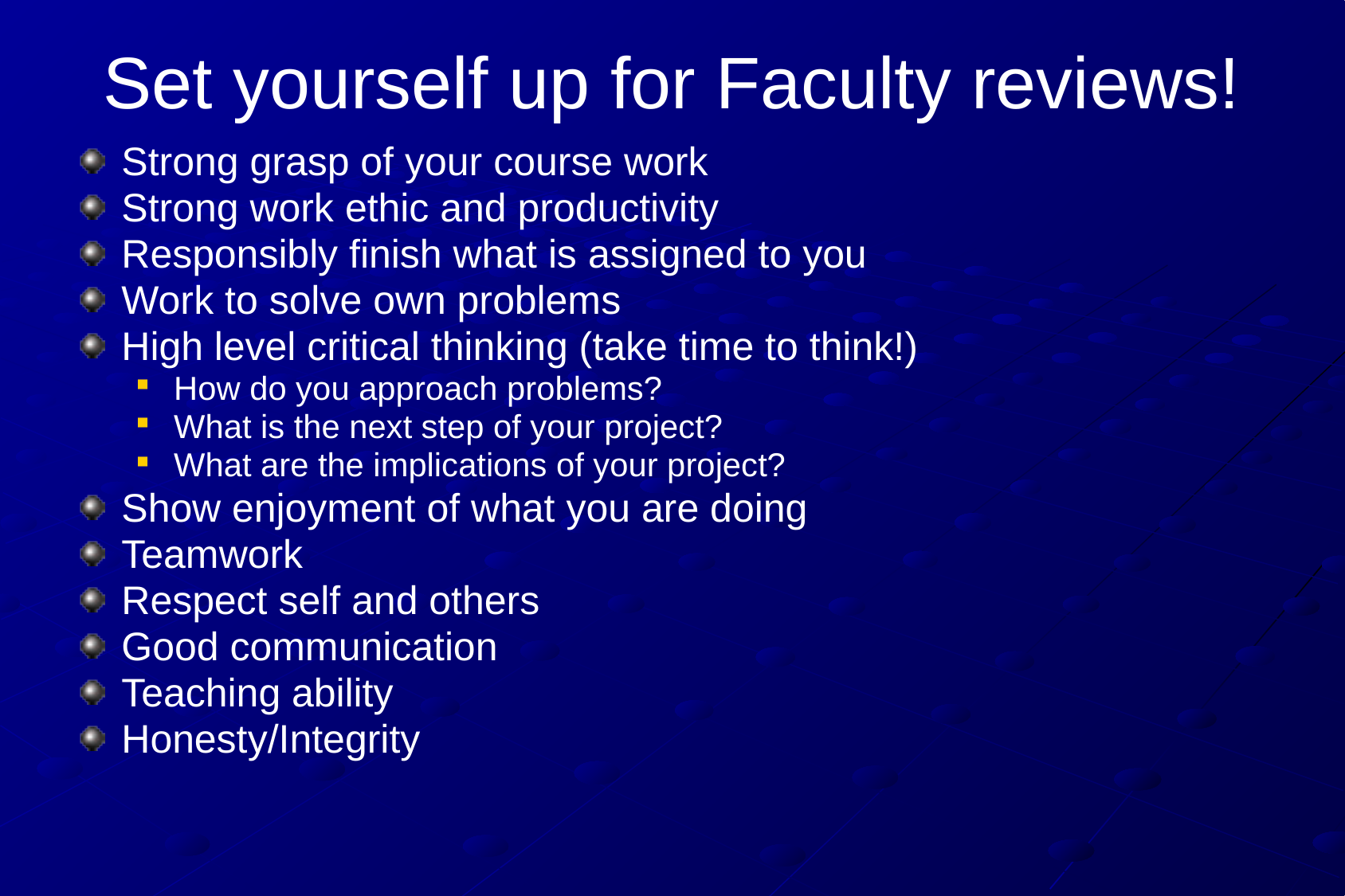

# Set yourself up for Faculty reviews!
Strong grasp of your course work
Strong work ethic and productivity
Responsibly finish what is assigned to you
Work to solve own problems
High level critical thinking (take time to think!)
How do you approach problems?
What is the next step of your project?
What are the implications of your project?
Show enjoyment of what you are doing
Teamwork
Respect self and others
Good communication
Teaching ability
Honesty/Integrity